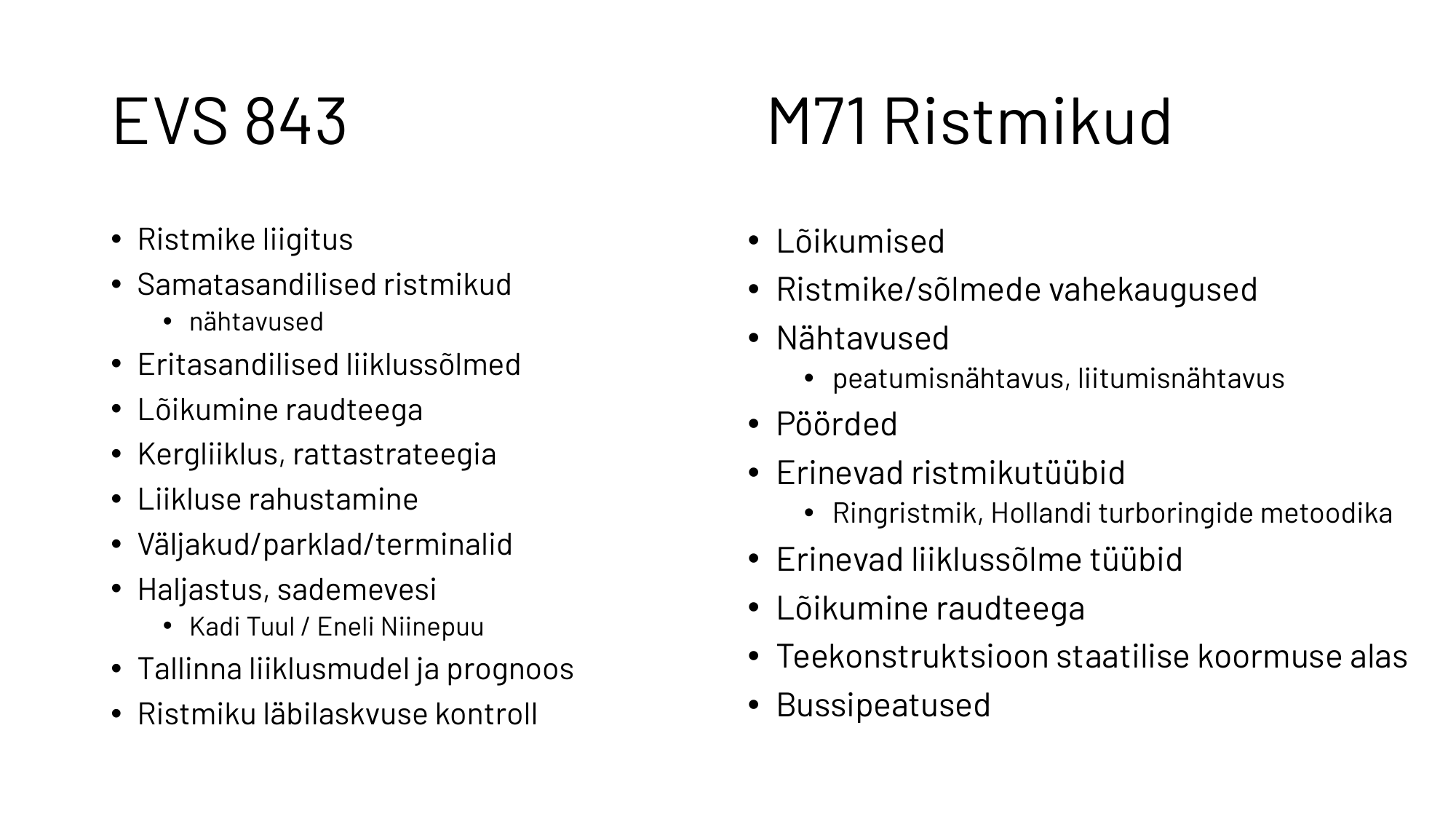

# EVS 843				M71 Ristmikud
Ristmike liigitus
Samatasandilised ristmikud
nähtavused
Eritasandilised liiklussõlmed
Lõikumine raudteega
Kergliiklus, rattastrateegia
Liikluse rahustamine
Väljakud/parklad/terminalid
Haljastus, sademevesi
Kadi Tuul / Eneli Niinepuu
Tallinna liiklusmudel ja prognoos
Ristmiku läbilaskvuse kontroll
Lõikumised
Ristmike/sõlmede vahekaugused
Nähtavused
peatumisnähtavus, liitumisnähtavus
Pöörded
Erinevad ristmikutüübid
Ringristmik, Hollandi turboringide metoodika
Erinevad liiklussõlme tüübid
Lõikumine raudteega
Teekonstruktsioon staatilise koormuse alas
Bussipeatused